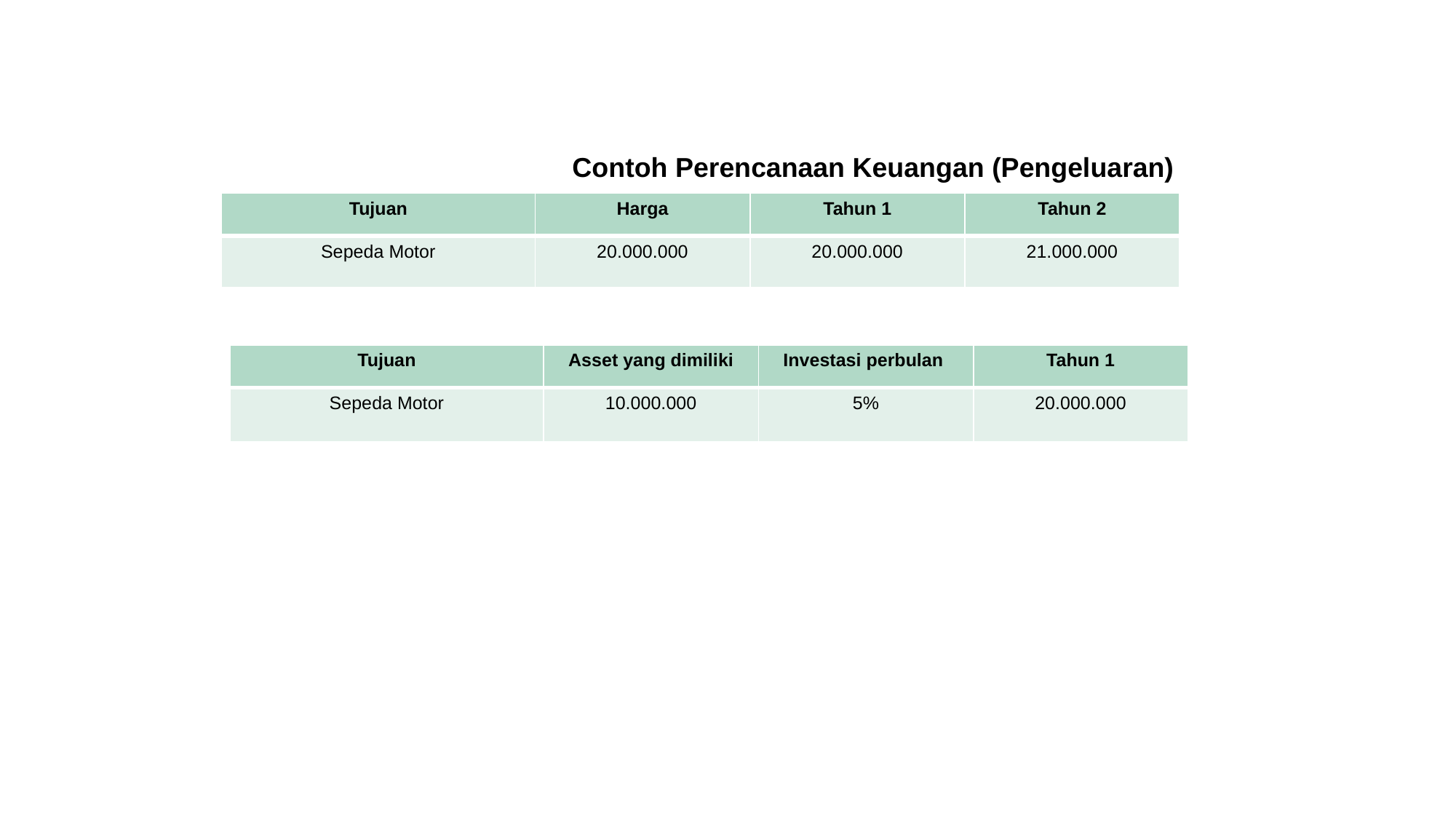

Contoh Perencanaan Keuangan (Pengeluaran)
| Tujuan | Harga | Tahun 1 | Tahun 2 |
| --- | --- | --- | --- |
| Sepeda Motor | 20.000.000 | 20.000.000 | 21.000.000 |
| Tujuan | Asset yang dimiliki | Investasi perbulan | Tahun 1 |
| --- | --- | --- | --- |
| Sepeda Motor | 10.000.000 | 5% | 20.000.000 |